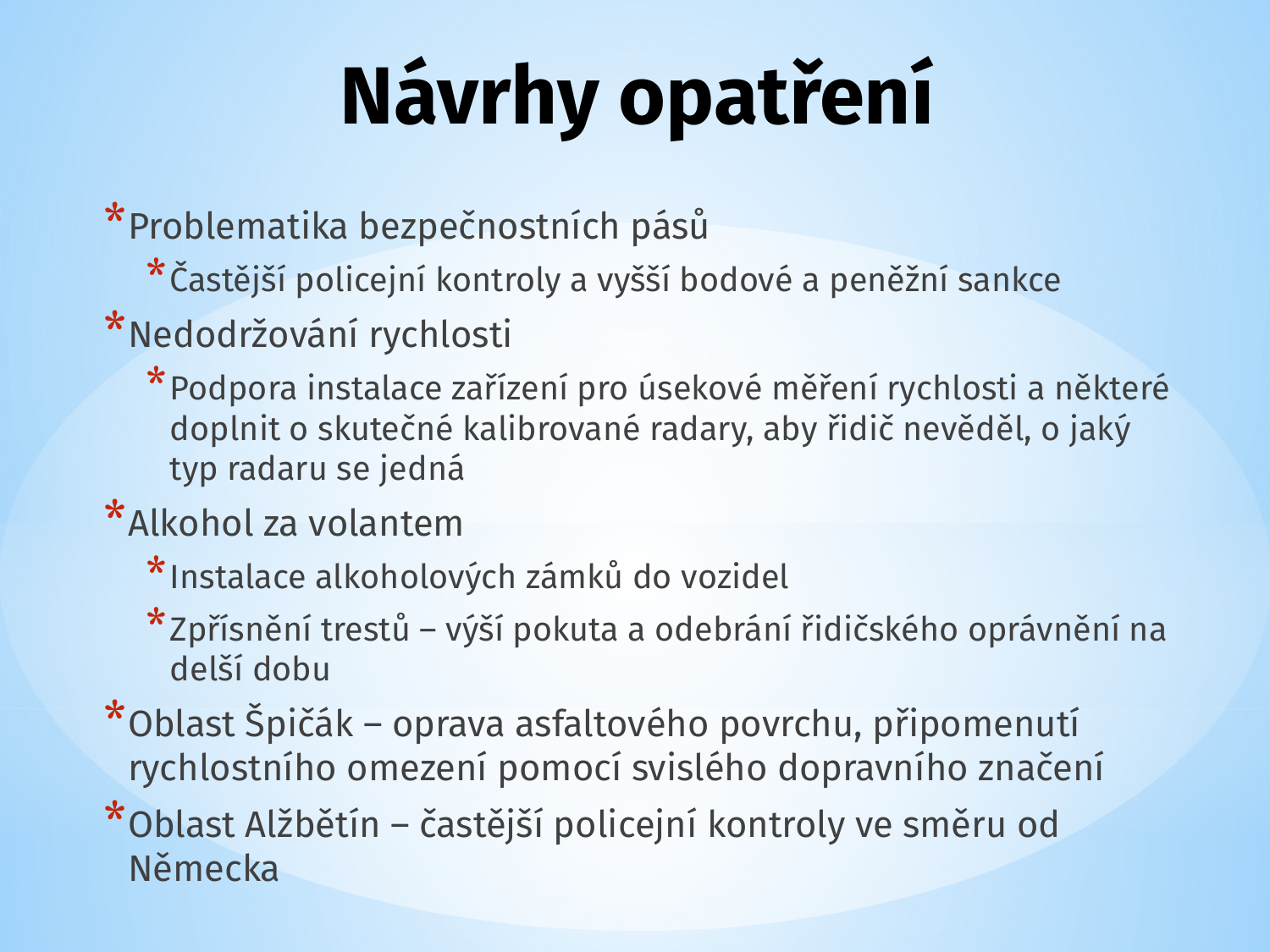

# Návrhy opatření
Problematika bezpečnostních pásů
Častější policejní kontroly a vyšší bodové a peněžní sankce
Nedodržování rychlosti
Podpora instalace zařízení pro úsekové měření rychlosti a některé doplnit o skutečné kalibrované radary, aby řidič nevěděl, o jaký typ radaru se jedná
Alkohol za volantem
Instalace alkoholových zámků do vozidel
Zpřísnění trestů – výší pokuta a odebrání řidičského oprávnění na delší dobu
Oblast Špičák – oprava asfaltového povrchu, připomenutí rychlostního omezení pomocí svislého dopravního značení
Oblast Alžbětín – častější policejní kontroly ve směru od Německa